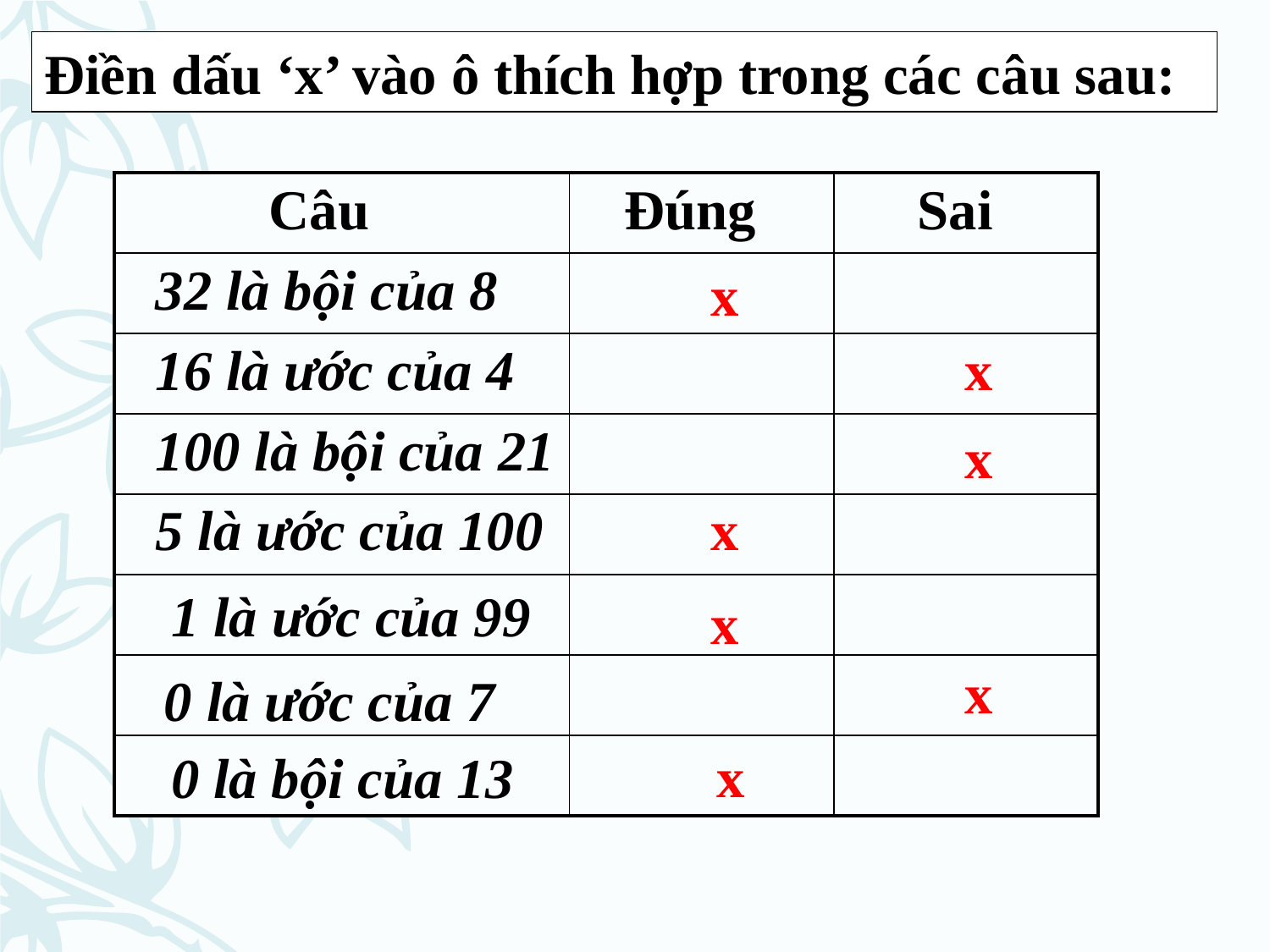

Điền dấu ‘x’ vào ô thích hợp trong các câu sau:
| Câu | Đúng | Sai |
| --- | --- | --- |
| 32 là bội của 8 |  |  |
| 16 là ước của 4 |  |  |
| 100 là bội của 21 |  |  |
| 5 là ước của 100 |  |  |
|  |  |  |
|  |  |  |
|  |  |  |
x
x
x
x
1 là ước của 99
x
x
 0 là ước của 7
x
0 là bội của 13